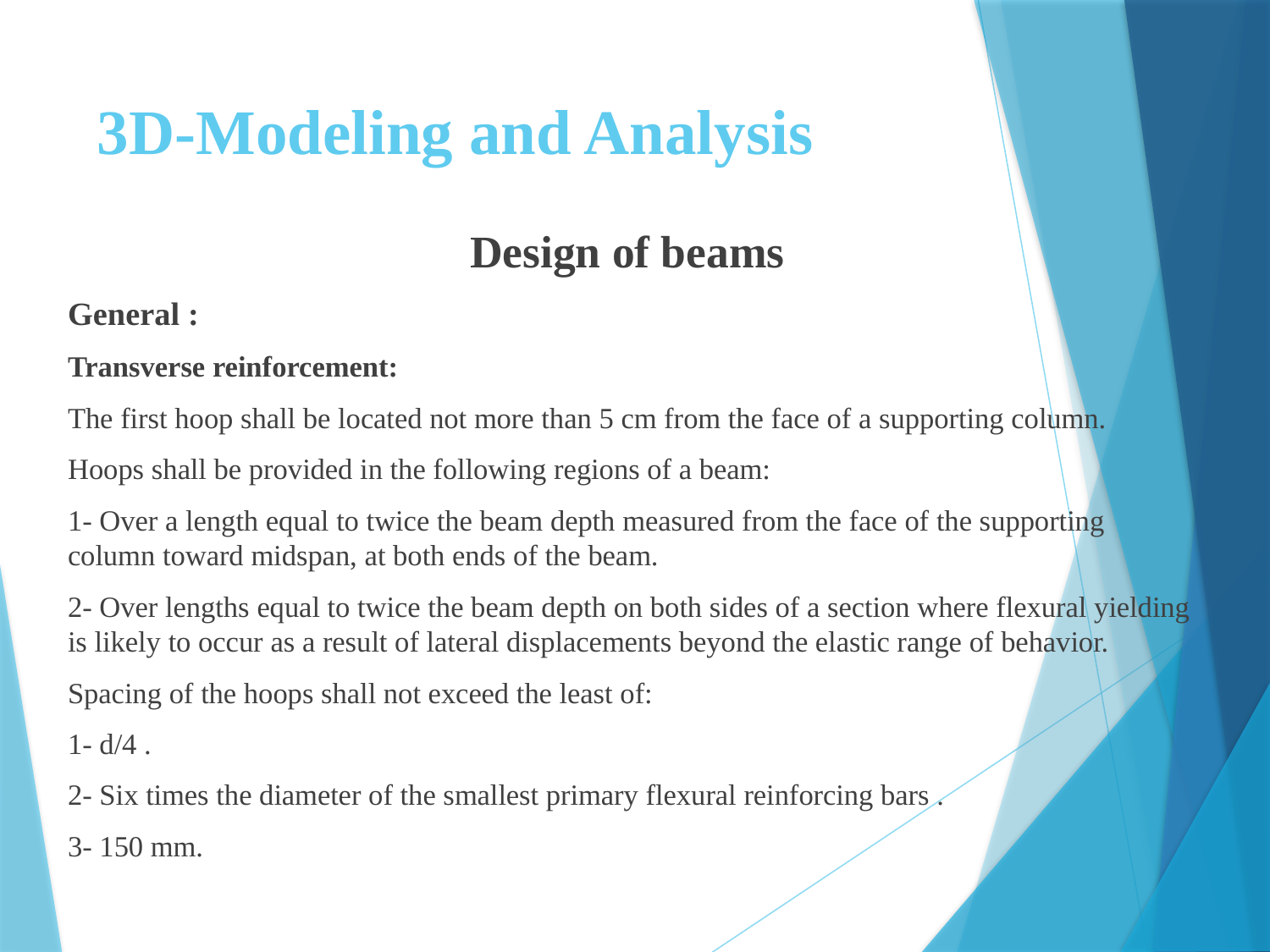

# 3D-Modeling and Analysis
Design of beams
General :
Transverse reinforcement:
The first hoop shall be located not more than 5 cm from the face of a supporting column.
Hoops shall be provided in the following regions of a beam:
1- Over a length equal to twice the beam depth measured from the face of the supporting column toward midspan, at both ends of the beam.
2- Over lengths equal to twice the beam depth on both sides of a section where flexural yielding is likely to occur as a result of lateral displacements beyond the elastic range of behavior.
Spacing of the hoops shall not exceed the least of:
1- d/4 .
2- Six times the diameter of the smallest primary flexural reinforcing bars .
3- 150 mm.